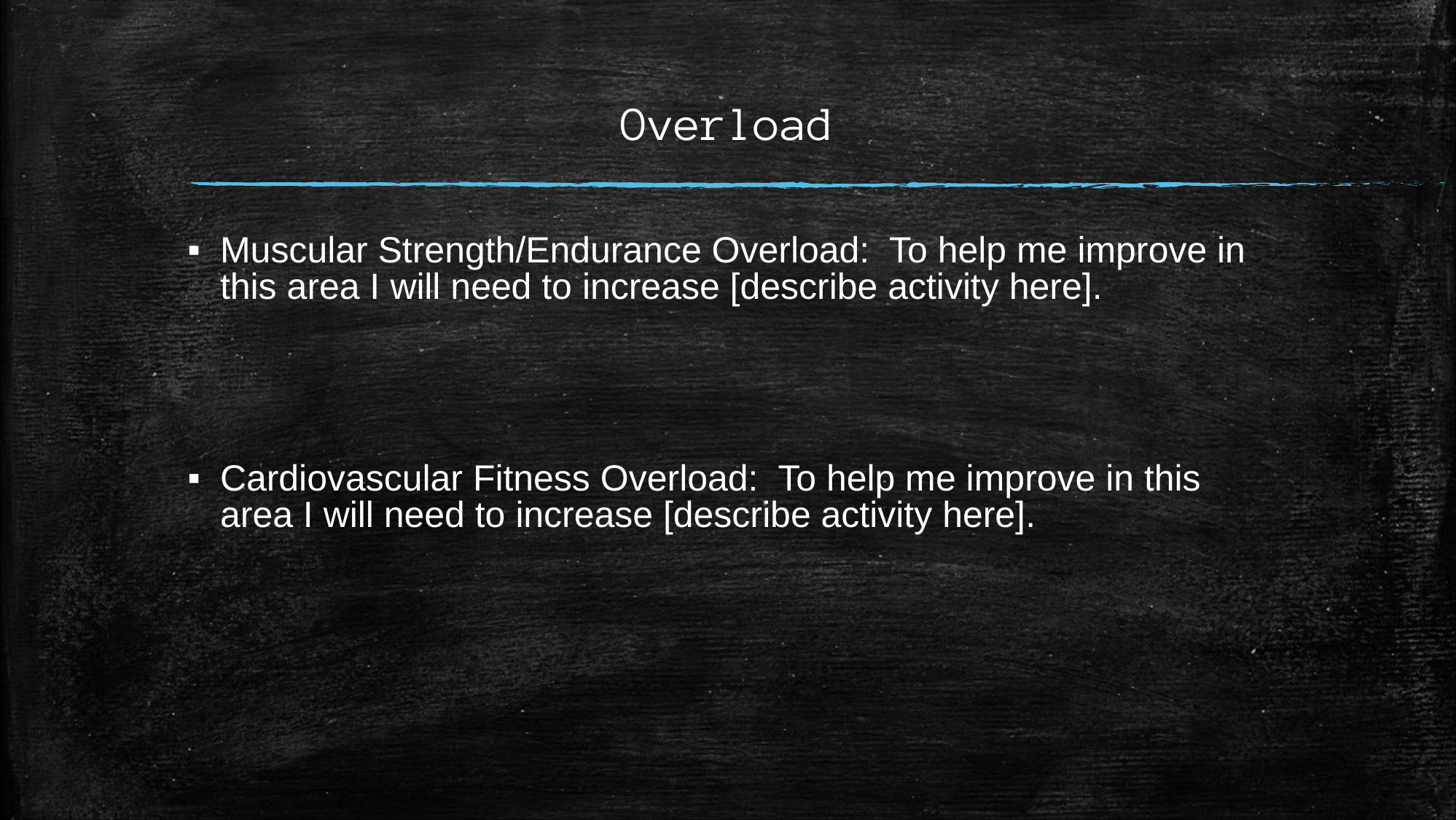

Overload
Muscular Strength/Endurance Overload:  To help me improve in this area I will need to increase [describe activity here].

Cardiovascular Fitness Overload:  To help me improve in this area I will need to increase [describe activity here].